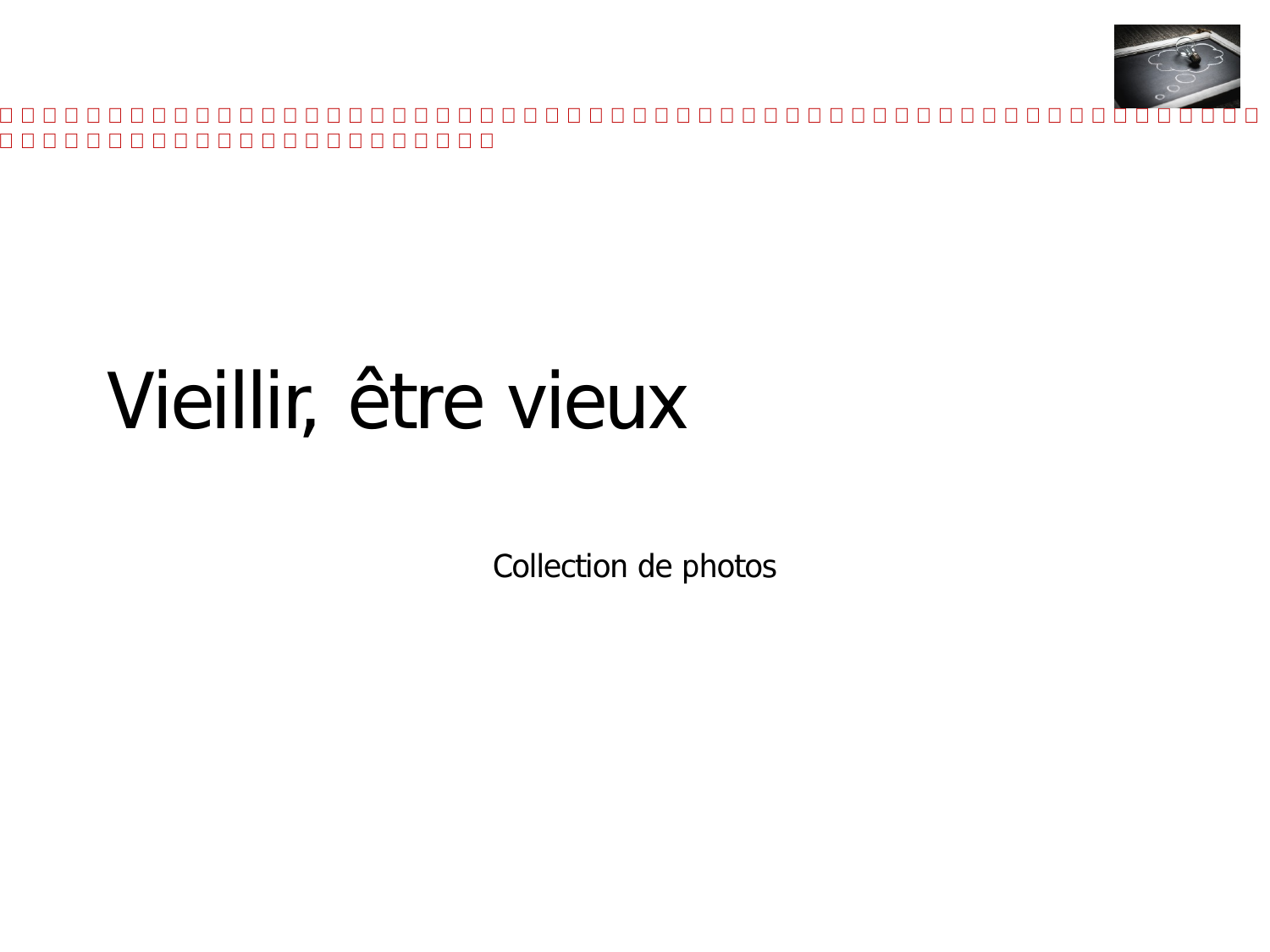

# Vieillir, être vieux
Collection de photos